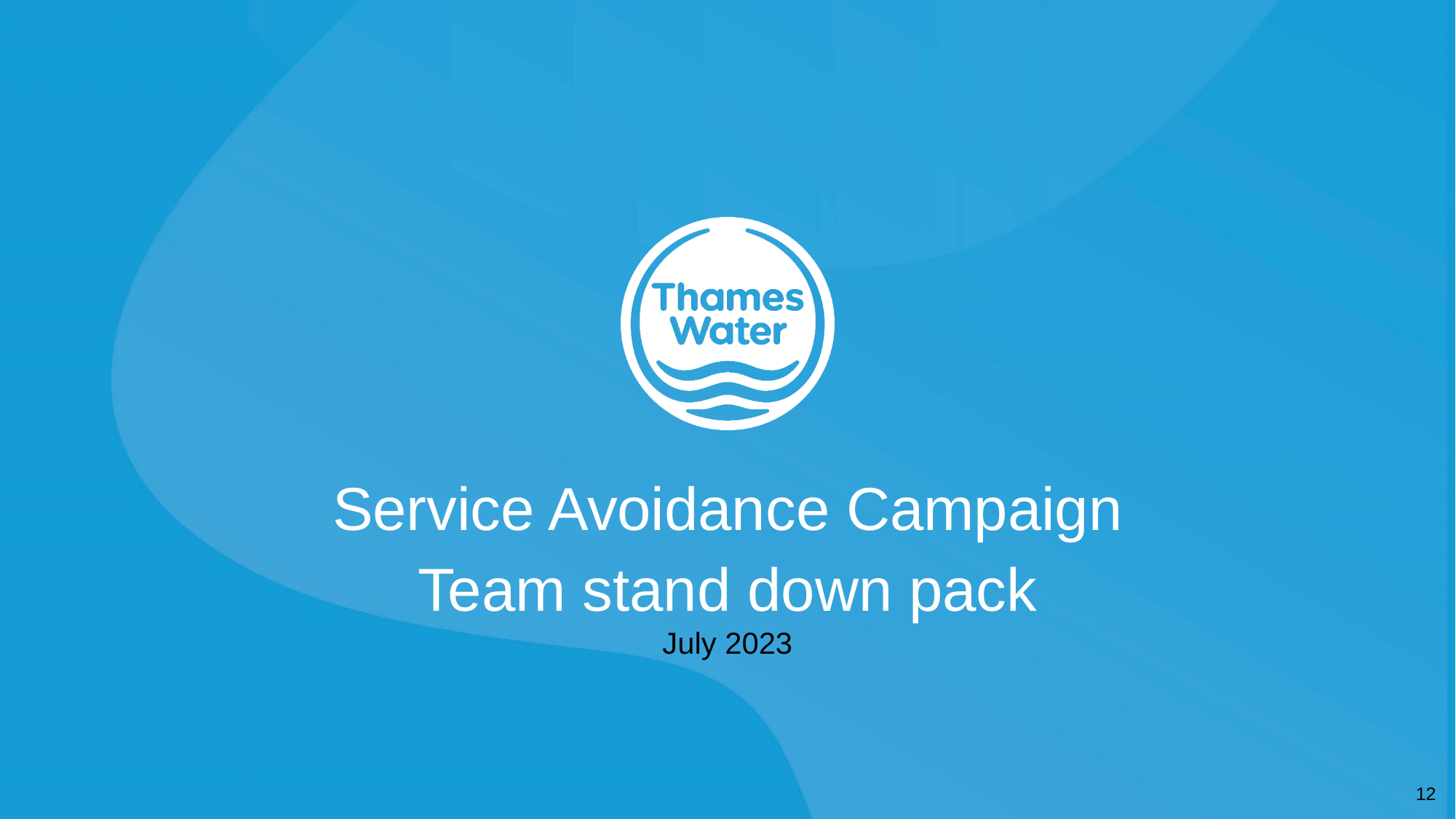

Service Avoidance Campaign
Team stand down pack
July 2023
12